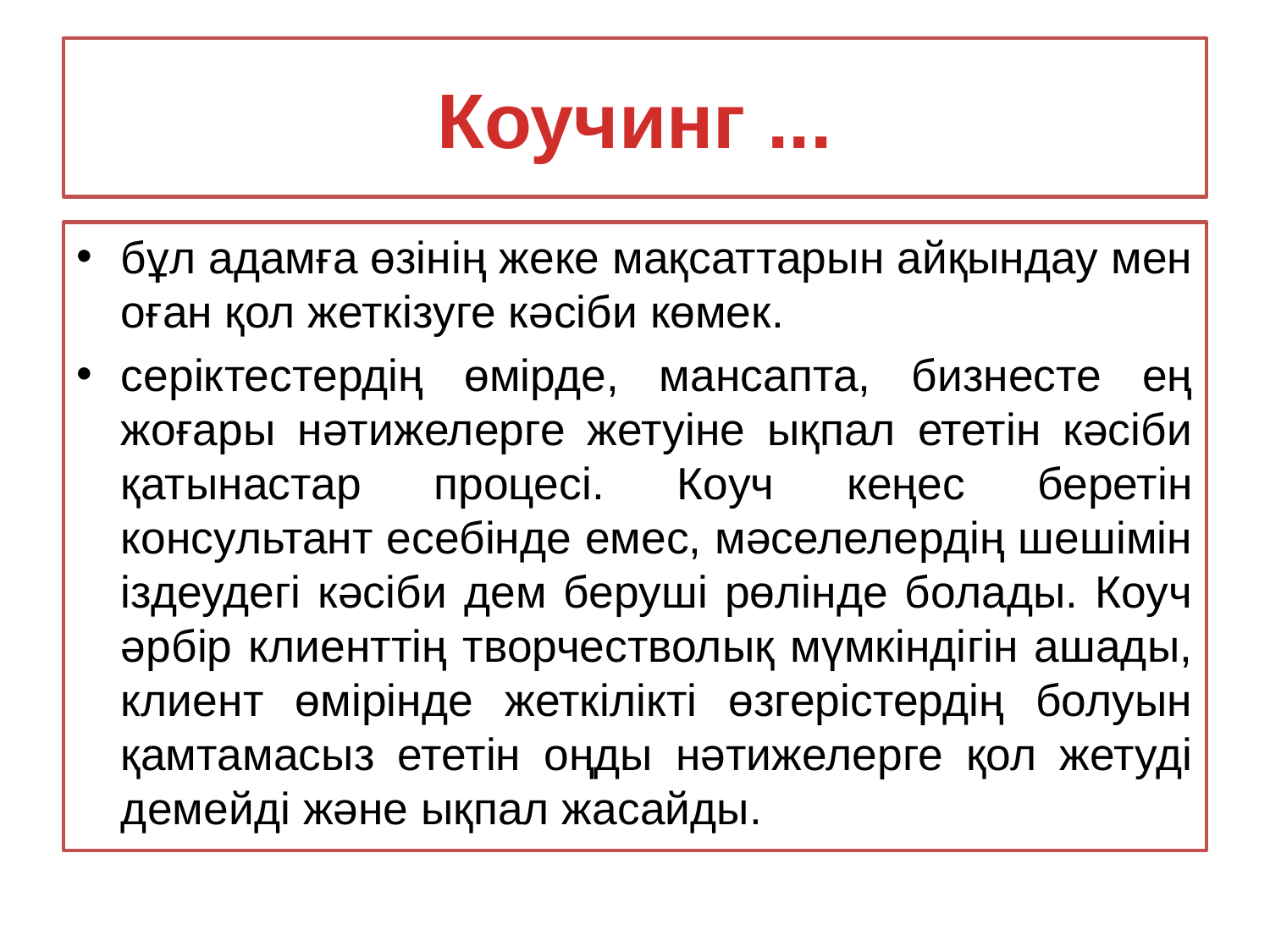

# Коучинг ...
бұл адамға өзінің жеке мақсаттарын айқындау мен оған қол жеткізуге кәсіби көмек.
серіктестердің өмірде, мансапта, бизнесте ең жоғары нәтижелерге жетуіне ықпал ететін кәсіби қатынастар процесі. Коуч кеңес беретін консультант есебінде емес, мәселелердің шешімін іздеудегі кәсіби дем беруші рөлінде болады. Коуч әрбір клиенттің творчестволық мүмкіндігін ашады, клиент өмірінде жеткілікті өзгерістердің болуын қамтамасыз ететін оңды нәтижелерге қол жетуді демейді және ықпал жасайды.